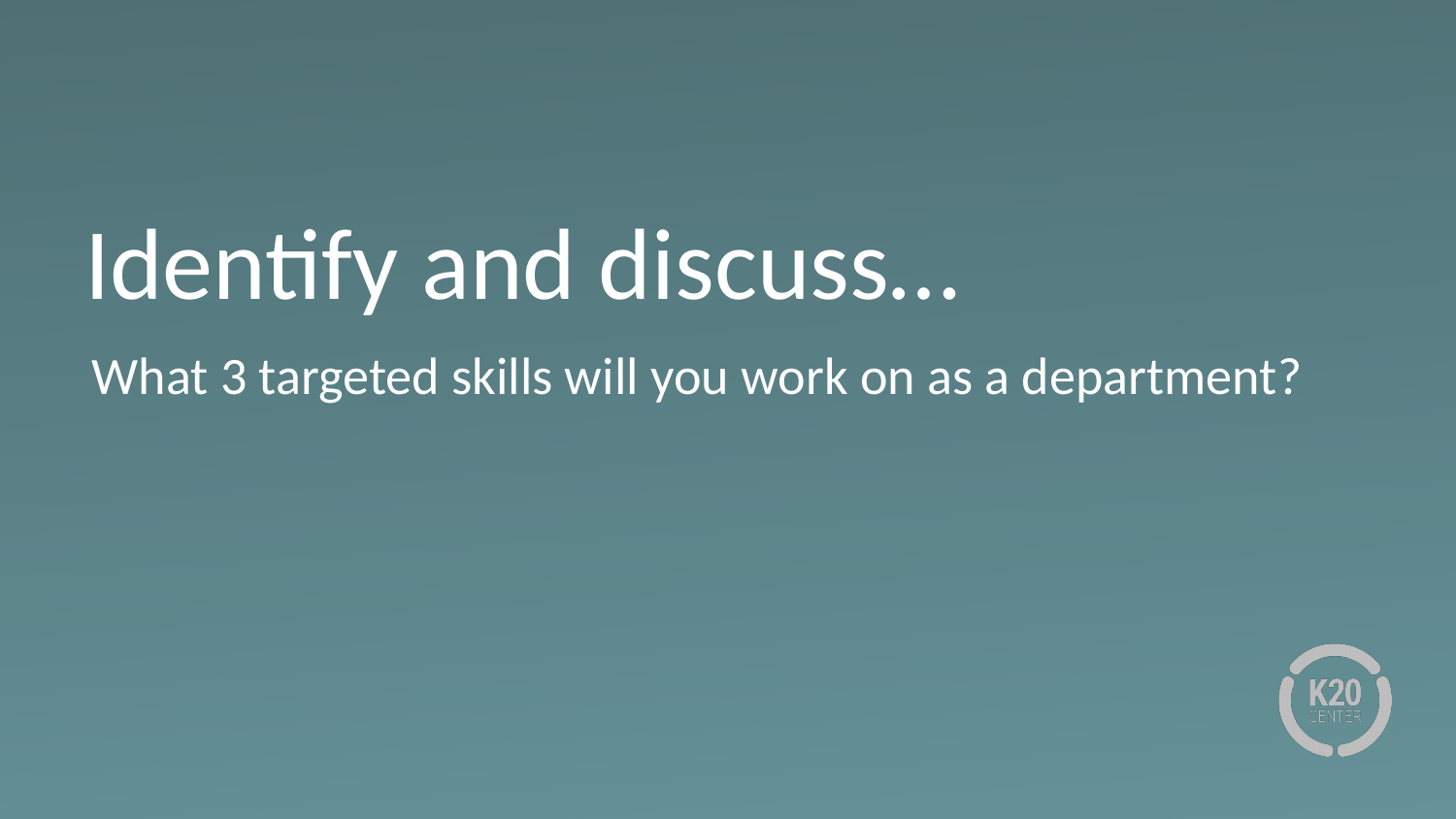

# Identify and discuss…
What 3 targeted skills will you work on as a department?